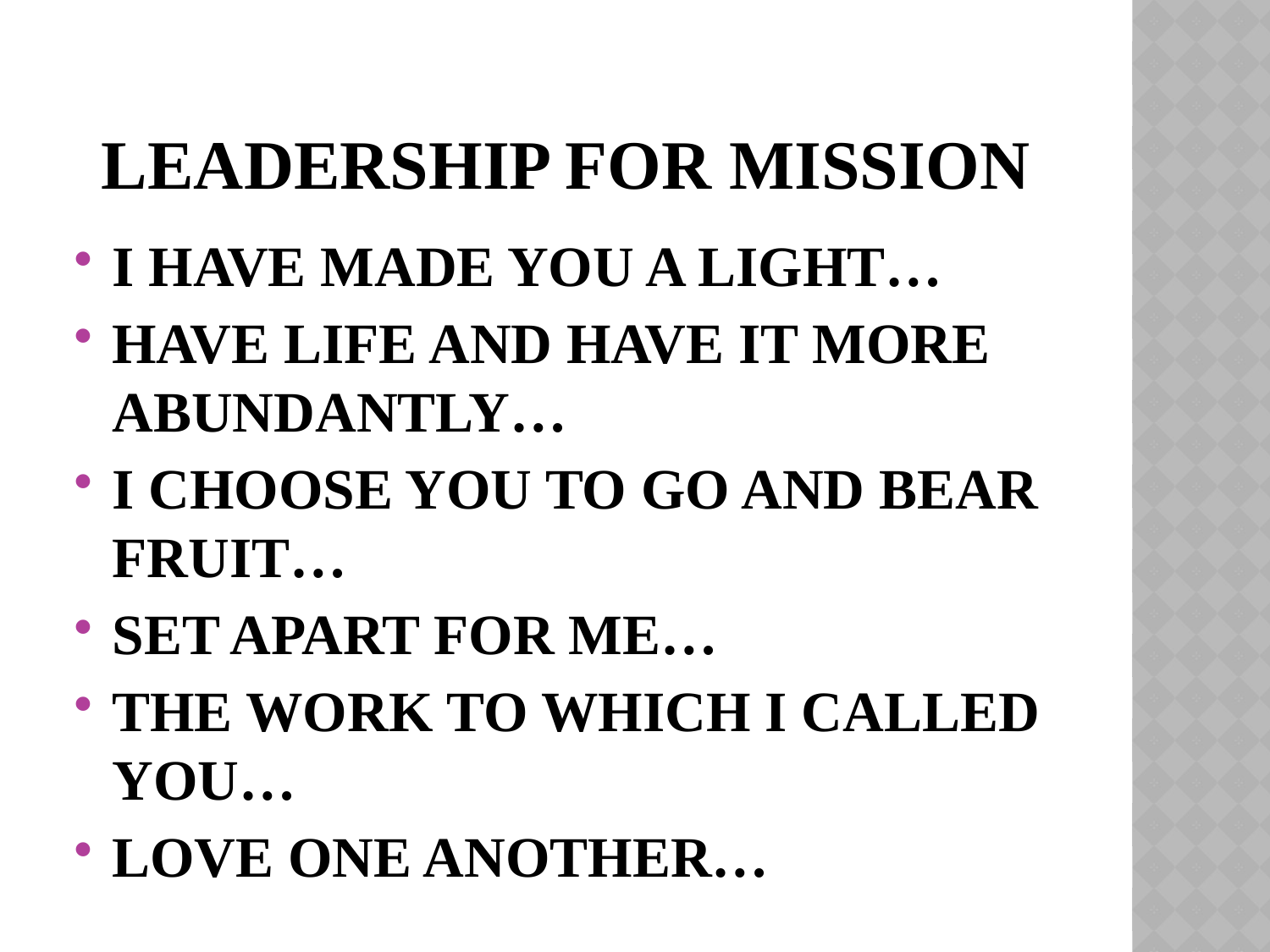

# LEADERSHIP FOR MISSION
I HAVE MADE YOU A LIGHT…
HAVE LIFE AND HAVE IT MORE ABUNDANTLY…
I CHOOSE YOU TO GO AND BEAR FRUIT…
SET APART FOR ME…
THE WORK TO WHICH I CALLED YOU…
LOVE ONE ANOTHER…